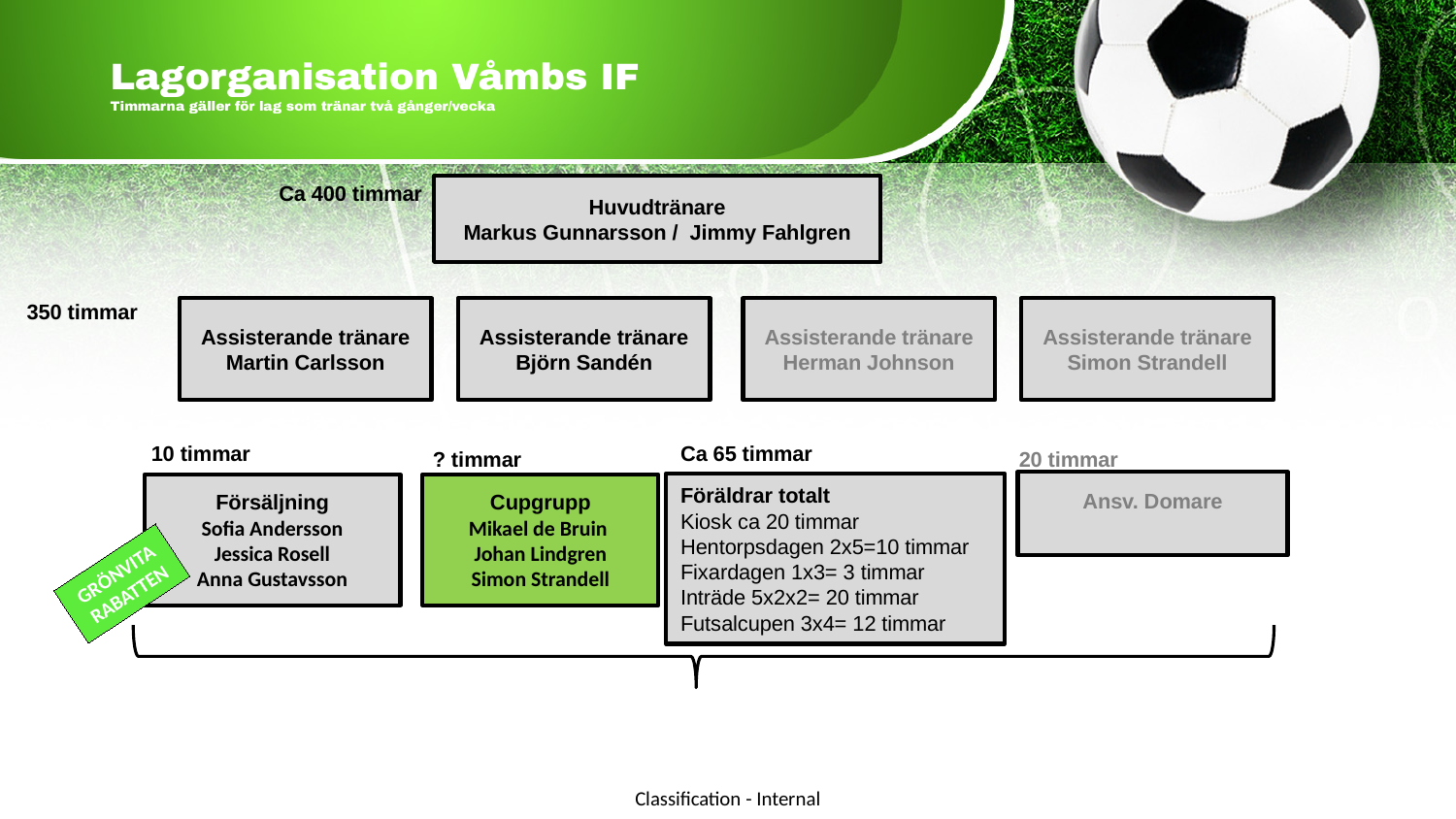

# Lagorganisation Våmbs IF Timmarna gäller för lag som tränar två gånger/vecka

Ca 400 timmar
Huvudtränare
Markus Gunnarsson /  Jimmy Fahlgren
350 timmar
Assisterande tränare
Martin Carlsson
Assisterande tränare
Björn Sandén
Assisterande tränare
Simon Strandell
Assisterande tränare
Herman Johnson
Ca 65 timmar
Föräldrar totalt
Kiosk ca 20 timmar
Hentorpsdagen 2x5=10 timmar
Fixardagen 1x3= 3 timmar
Inträde 5x2x2= 20 timmar
Futsalcupen 3x4= 12 timmar
10 timmar
? timmar
20 timmar
Ansv. Domare

Försäljning
Sofia Andersson
Jessica Rosell
Anna Gustavsson
Cupgrupp
Mikael de Bruin
Johan Lindgren
Simon Strandell
GRÖNVITA
RABATTEN